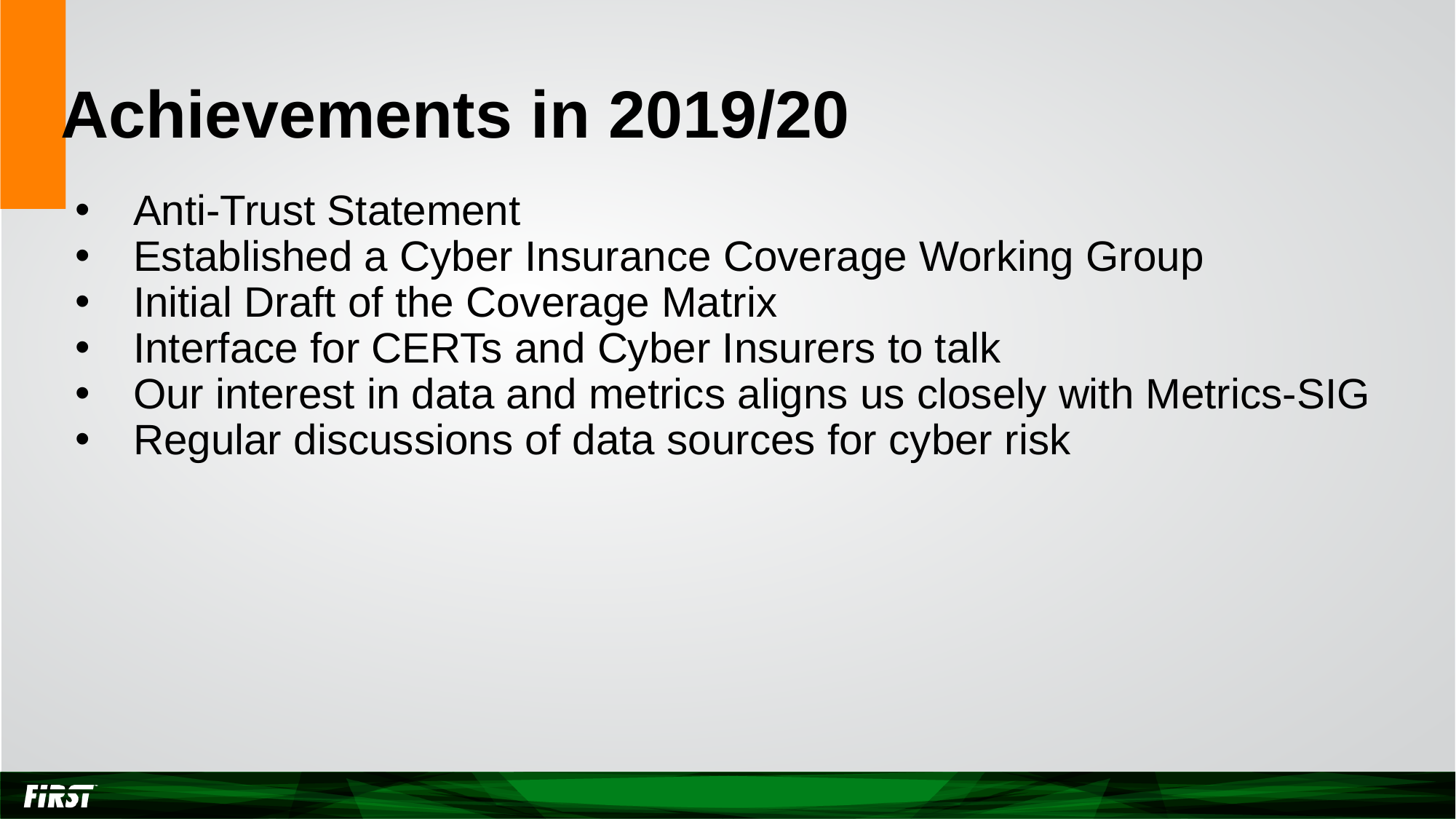

# Achievements in 2019/20
Anti-Trust Statement
Established a Cyber Insurance Coverage Working Group
Initial Draft of the Coverage Matrix
Interface for CERTs and Cyber Insurers to talk
Our interest in data and metrics aligns us closely with Metrics-SIG
Regular discussions of data sources for cyber risk